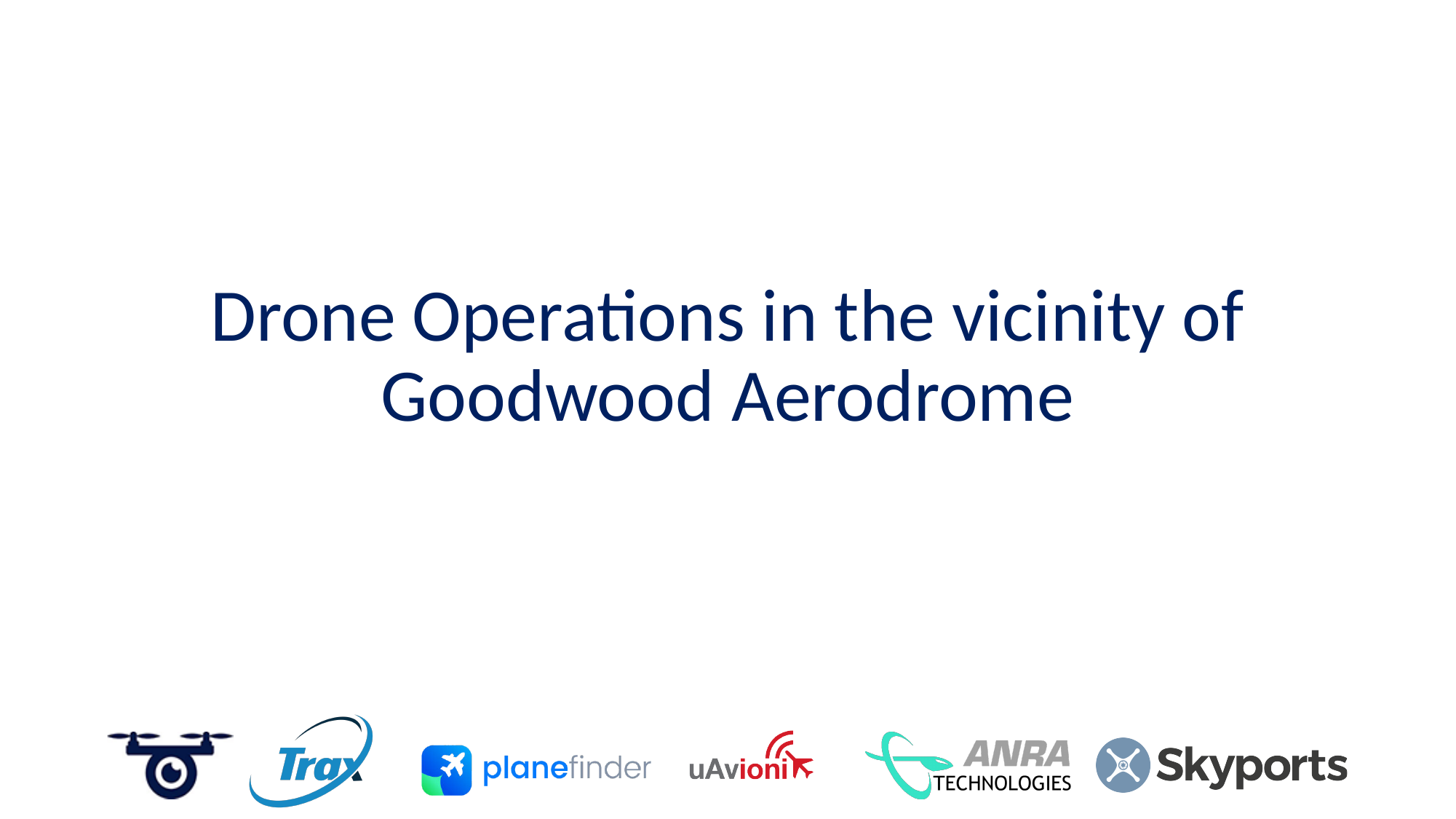

# Drone Operations in the vicinity of Goodwood Aerodrome